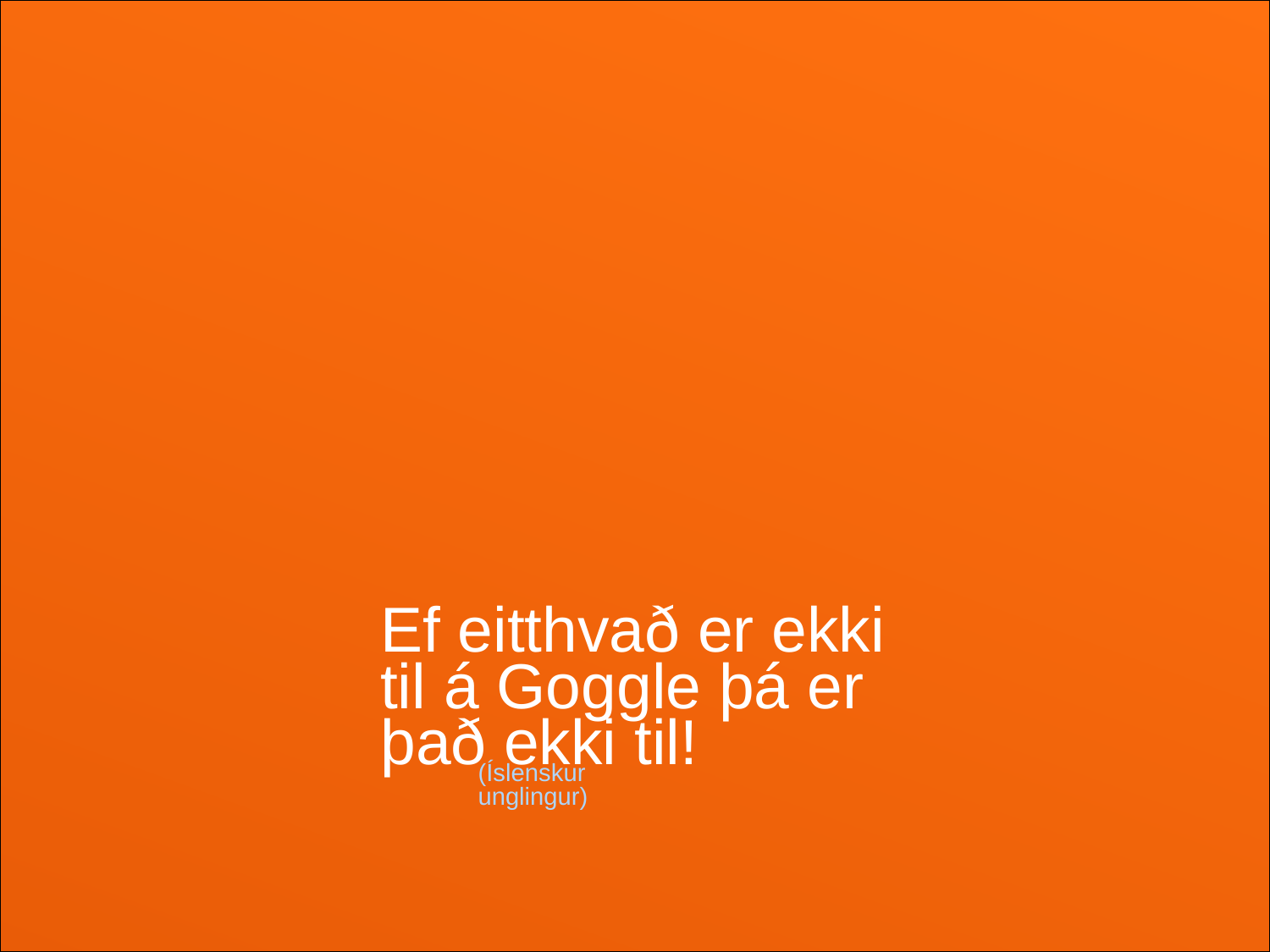

Ef eitthvað er ekki til á Goggle þá er það ekki til!

(Íslenskur unglingur)